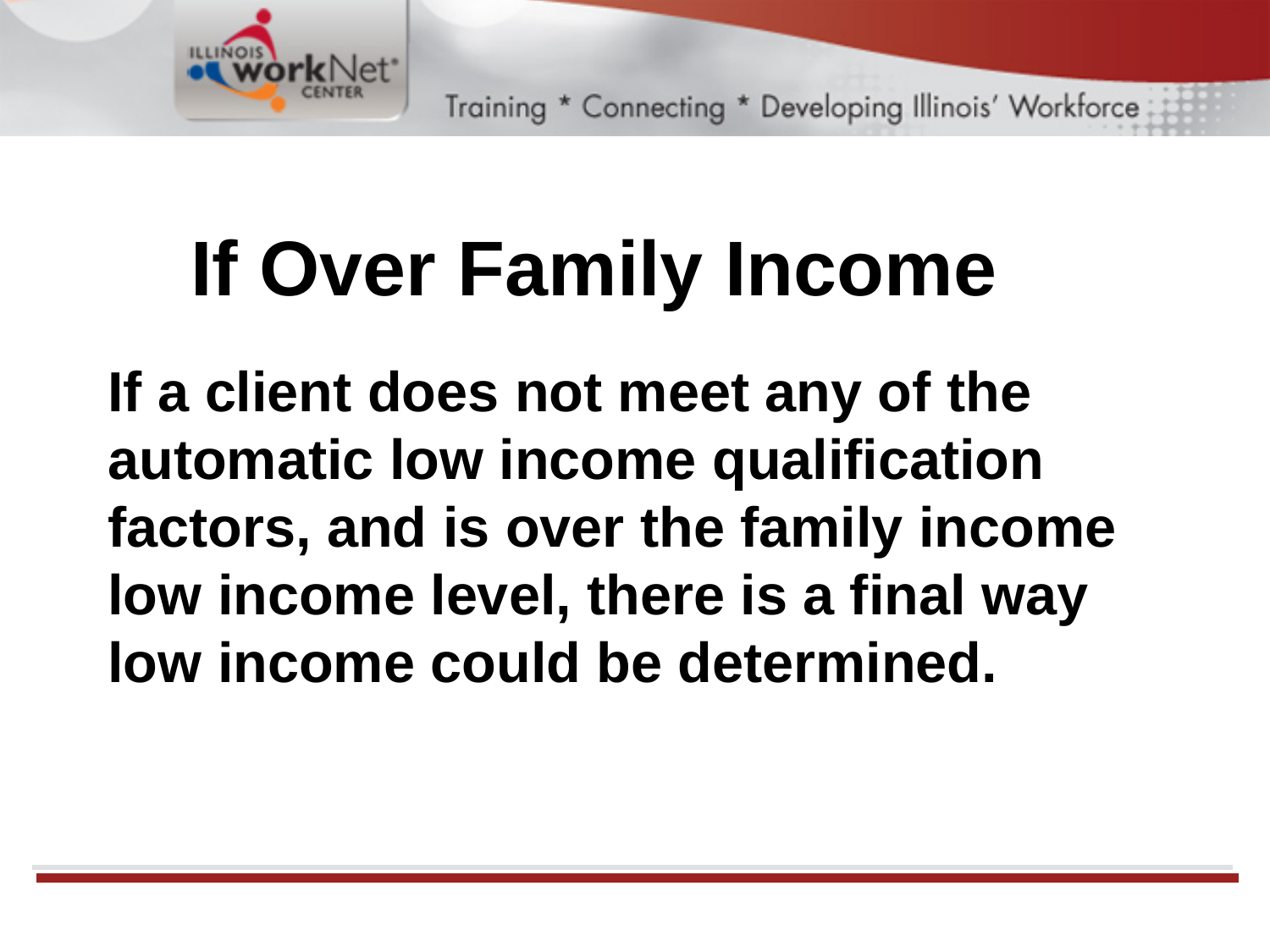

# If Over Family Income
If a client does not meet any of the automatic low income qualification factors, and is over the family income low income level, there is a final way low income could be determined.